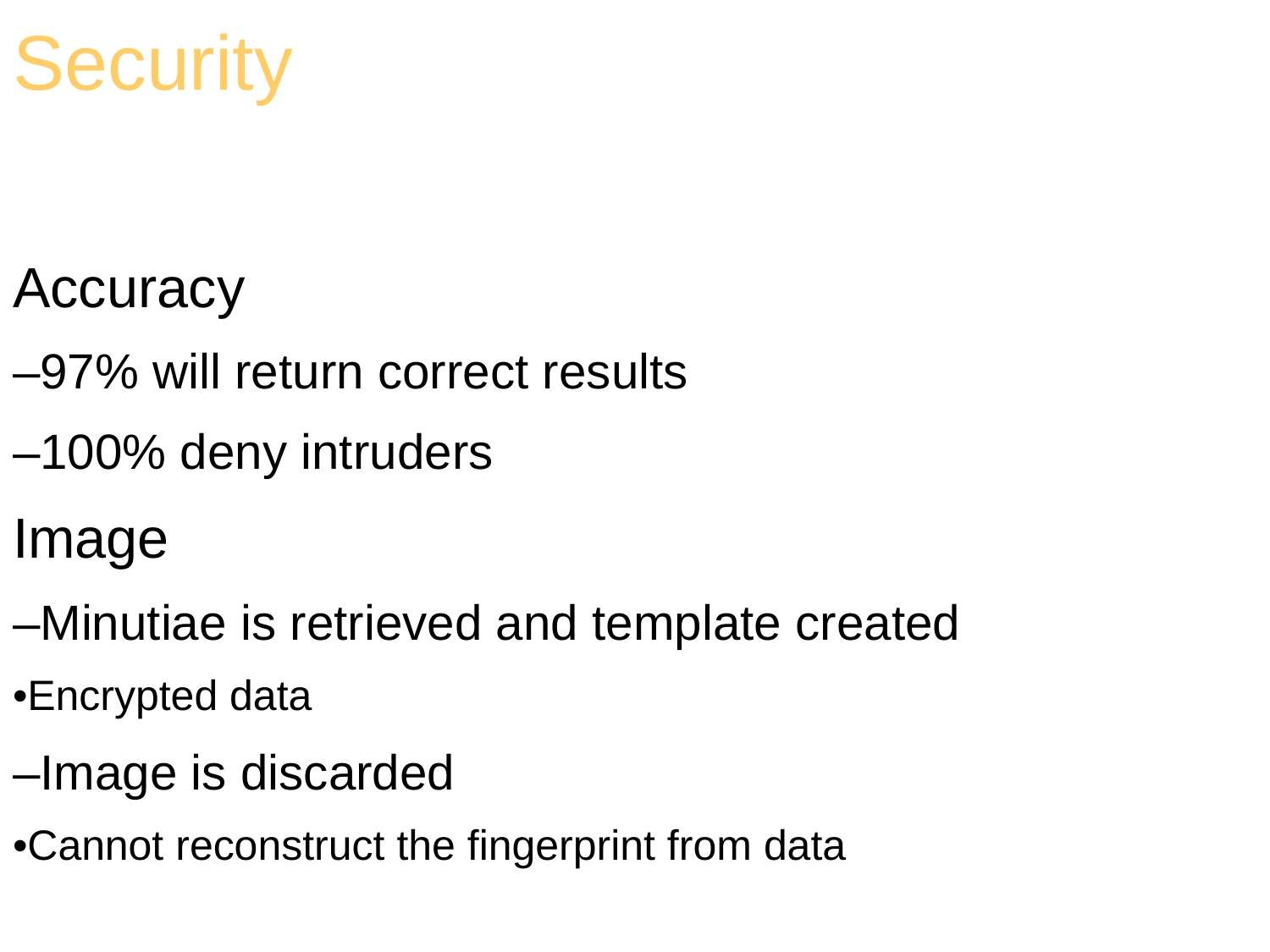

Security

Accuracy
–97% will return correct results
–100% deny intruders
Image
–Minutiae is retrieved and template created
•Encrypted data
–Image is discarded
•Cannot reconstruct the fingerprint from data